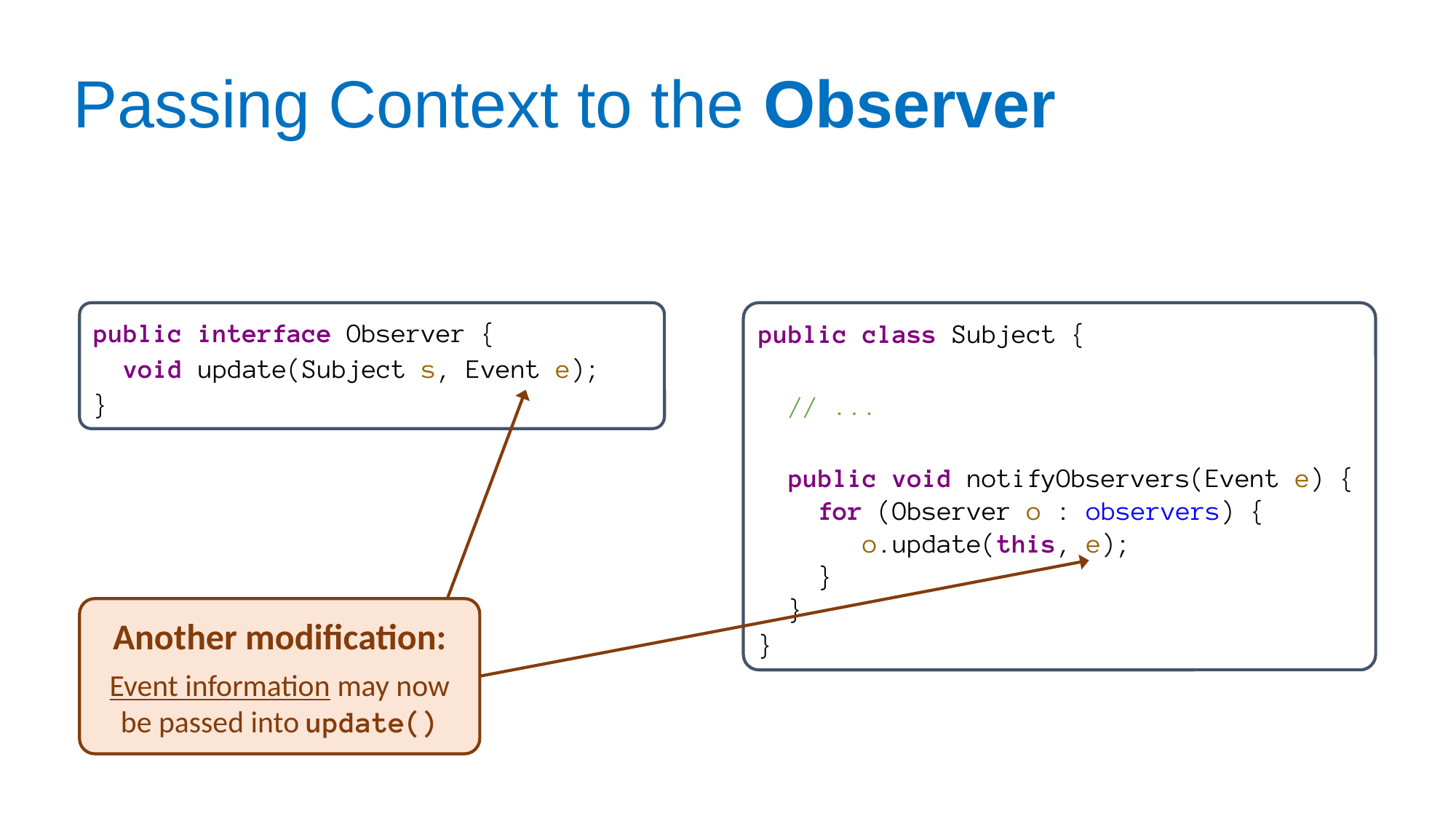

# Passing Context to the Observer
public interface Observer {
  void update(Subject s, Event e);
}
public class Subject {

  // ...

  public void notifyObservers(Event e) {
    for (Observer o : observers) {
       o.update(this, e);
    }
  }
}
Another modification:
Event information may now be passed into update()